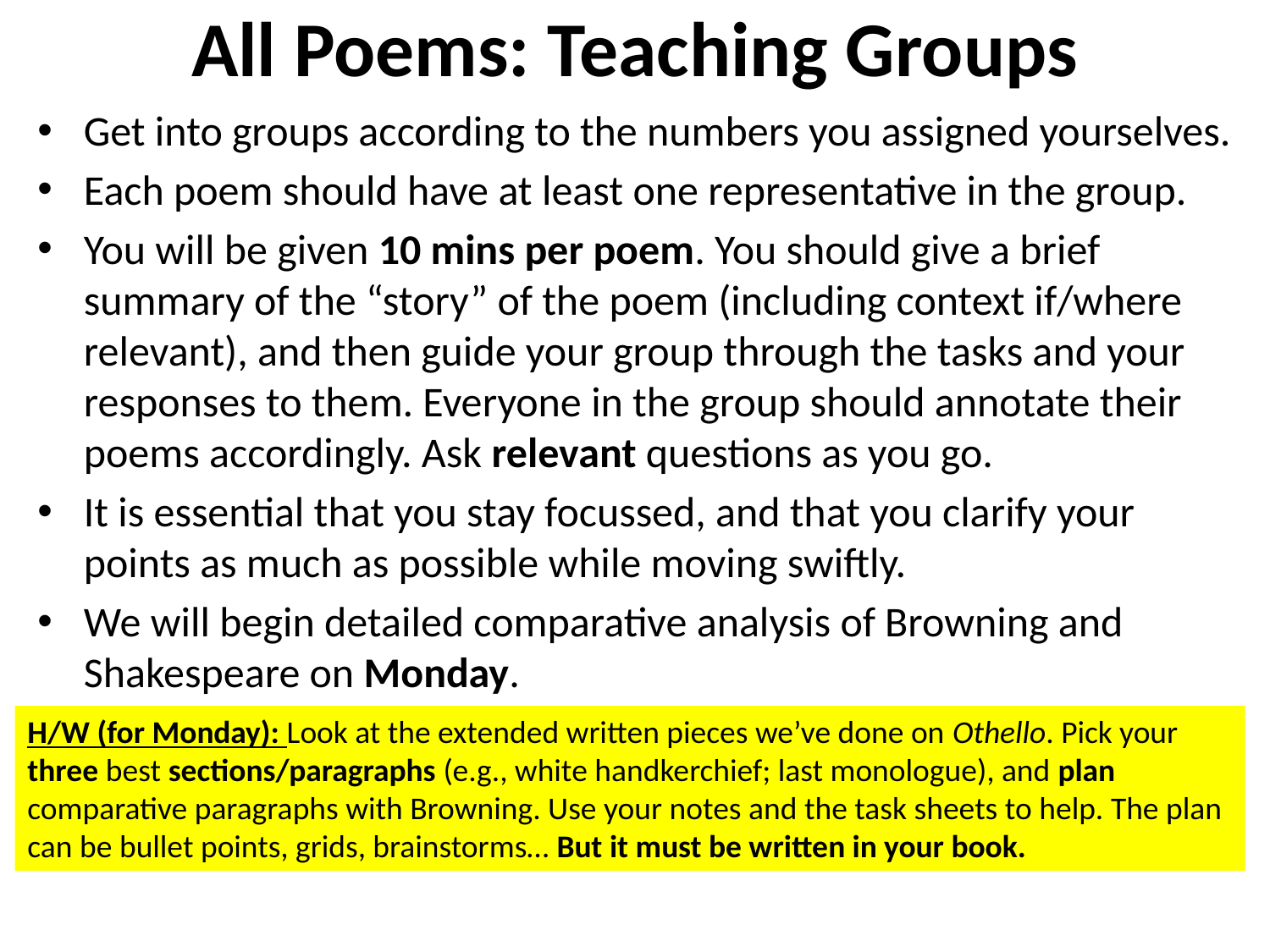

# All Poems: Teaching Groups
Get into groups according to the numbers you assigned yourselves.
Each poem should have at least one representative in the group.
You will be given 10 mins per poem. You should give a brief summary of the “story” of the poem (including context if/where relevant), and then guide your group through the tasks and your responses to them. Everyone in the group should annotate their poems accordingly. Ask relevant questions as you go.
It is essential that you stay focussed, and that you clarify your points as much as possible while moving swiftly.
We will begin detailed comparative analysis of Browning and Shakespeare on Monday.
H/W (for Monday): Look at the extended written pieces we’ve done on Othello. Pick your three best sections/paragraphs (e.g., white handkerchief; last monologue), and plan comparative paragraphs with Browning. Use your notes and the task sheets to help. The plan can be bullet points, grids, brainstorms… But it must be written in your book.